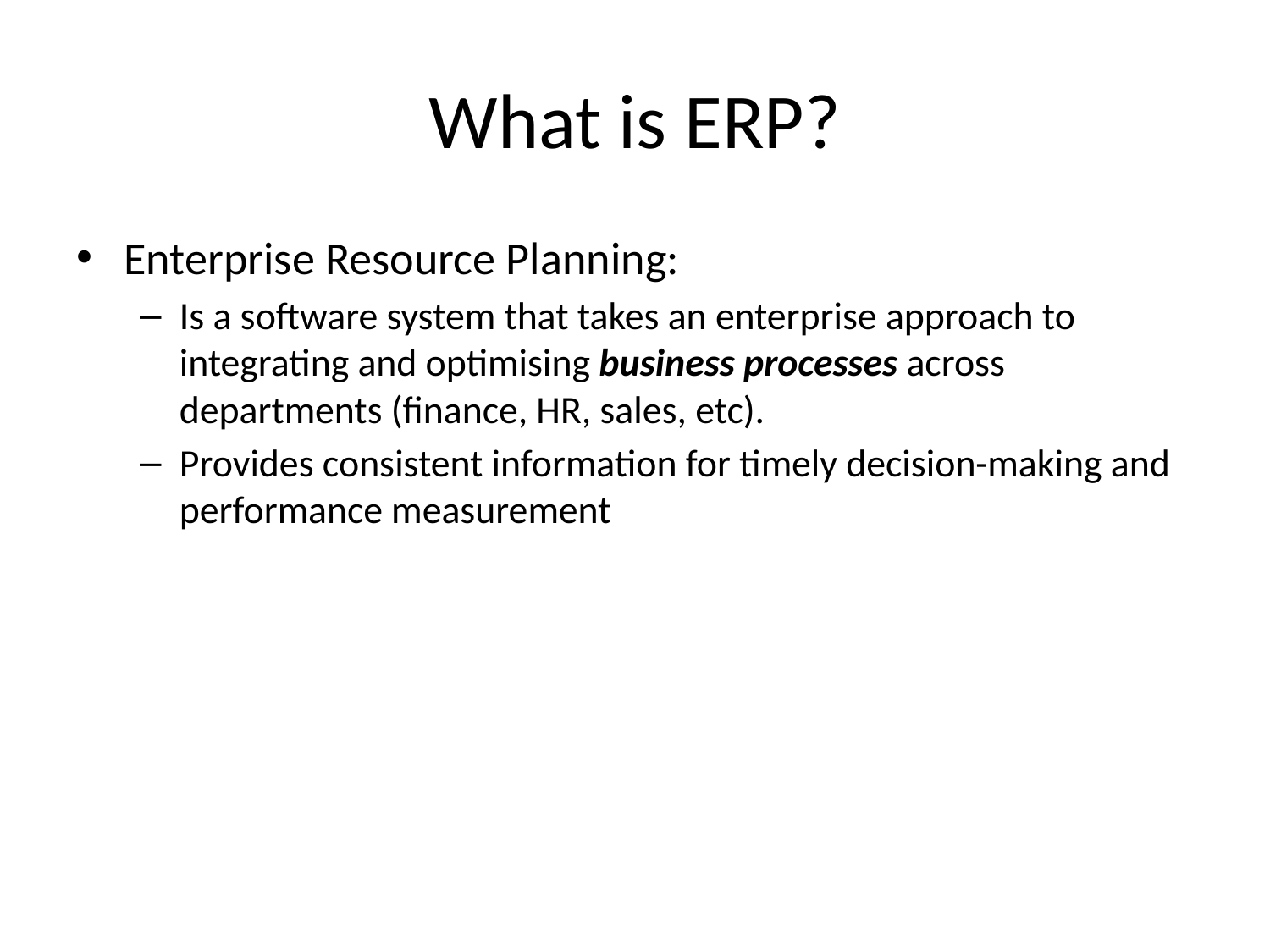

# What is ERP?
Enterprise Resource Planning:
Is a software system that takes an enterprise approach to integrating and optimising business processes across departments (finance, HR, sales, etc).
Provides consistent information for timely decision-making and performance measurement